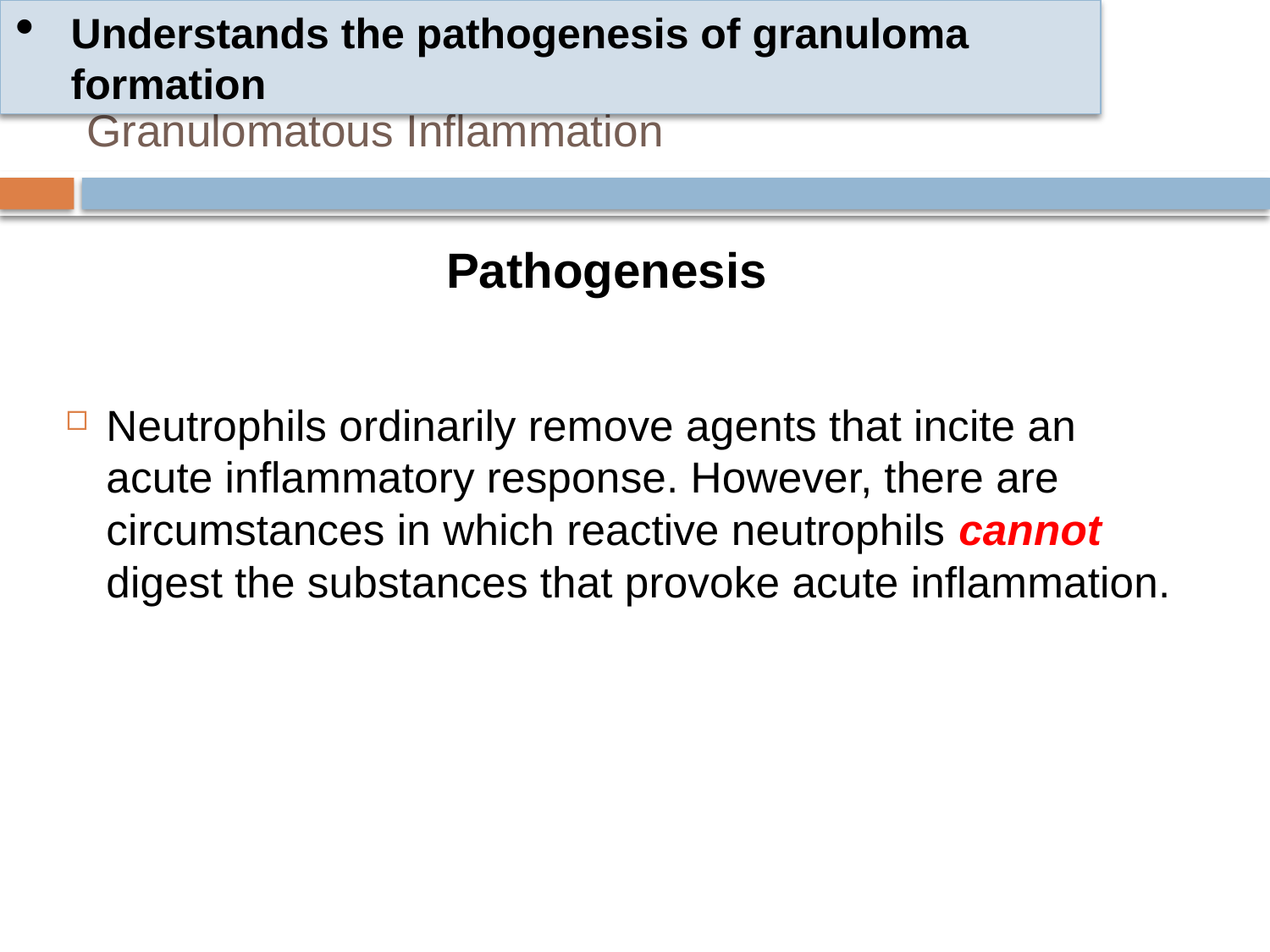

Understands the pathogenesis of granuloma formation
# Granulomatous Inflammation
Pathogenesis
Neutrophils ordinarily remove agents that incite an acute inflammatory response. However, there are circumstances in which reactive neutrophils cannot digest the substances that provoke acute inflammation.